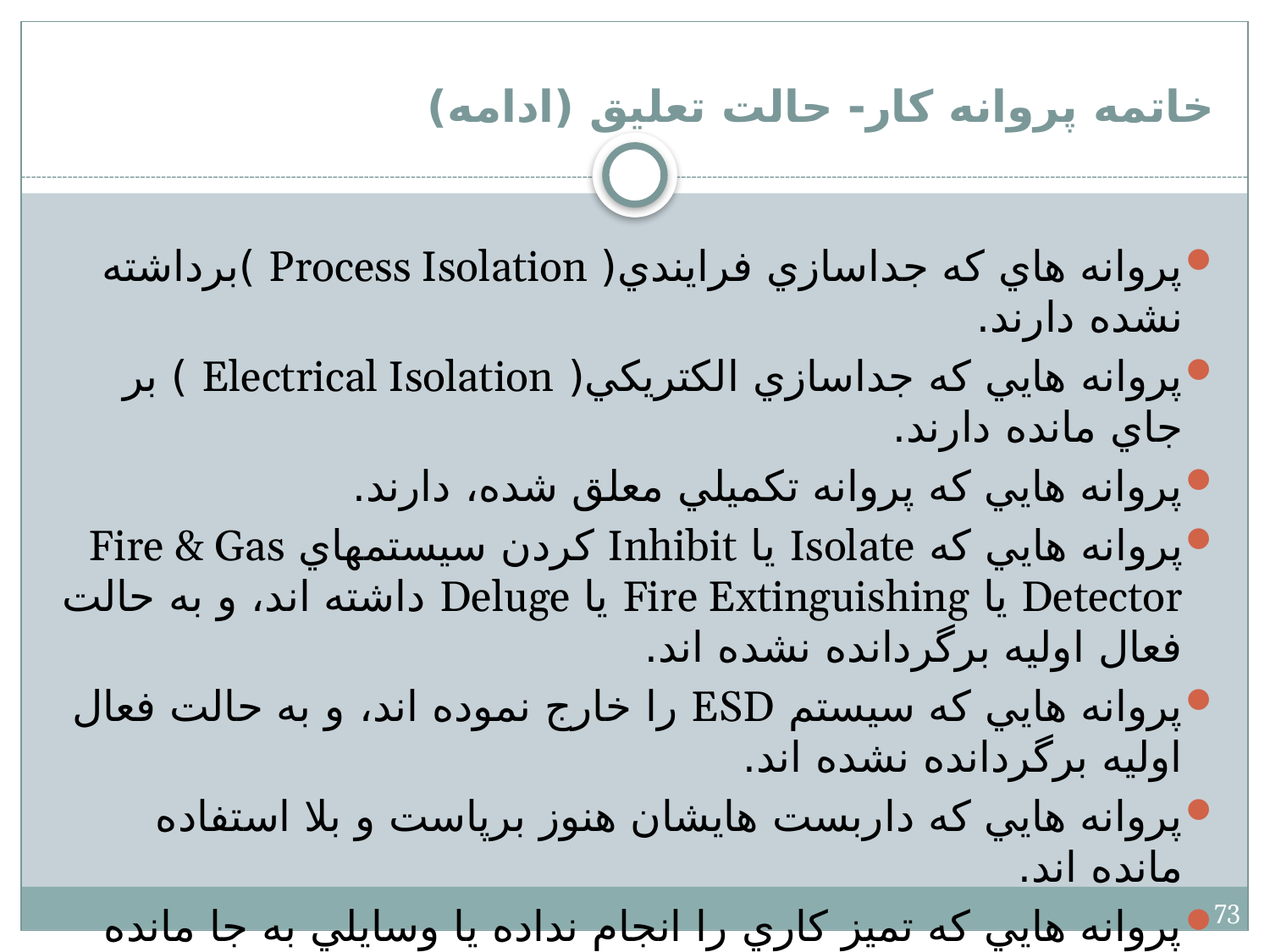

# خاتمه پروانه كار- حالت تعليق (ادامه)
پروانه هاي که جداسازي فرايندي( Process Isolation )برداشته نشده دارند.
پروانه هايي که جداسازي الكتريكي( Electrical Isolation ) بر جاي مانده دارند.
پروانه هايي که پروانه تكميلي معلق شده، دارند.
پروانه هايي که Isolate يا Inhibit کردن سيستمهاي Fire & Gas Detector يا Fire Extinguishing يا Deluge داشته اند،‌ و به حالت فعال اوليه برگردانده نشده اند.
پروانه هايي که سيستم ESD را خارج نموده اند، و به حالت فعال اوليه برگردانده نشده اند.
پروانه هايي که داربست هايشان هنوز برپاست و بلا استفاده مانده اند.
پروانه هايي که تميز کاري را انجام نداده يا وسايلي به جا مانده است.
پروانه هايي که تجهيزات قيد شده در پروانه كار، به حالت اوليه برنگشته اند.

73